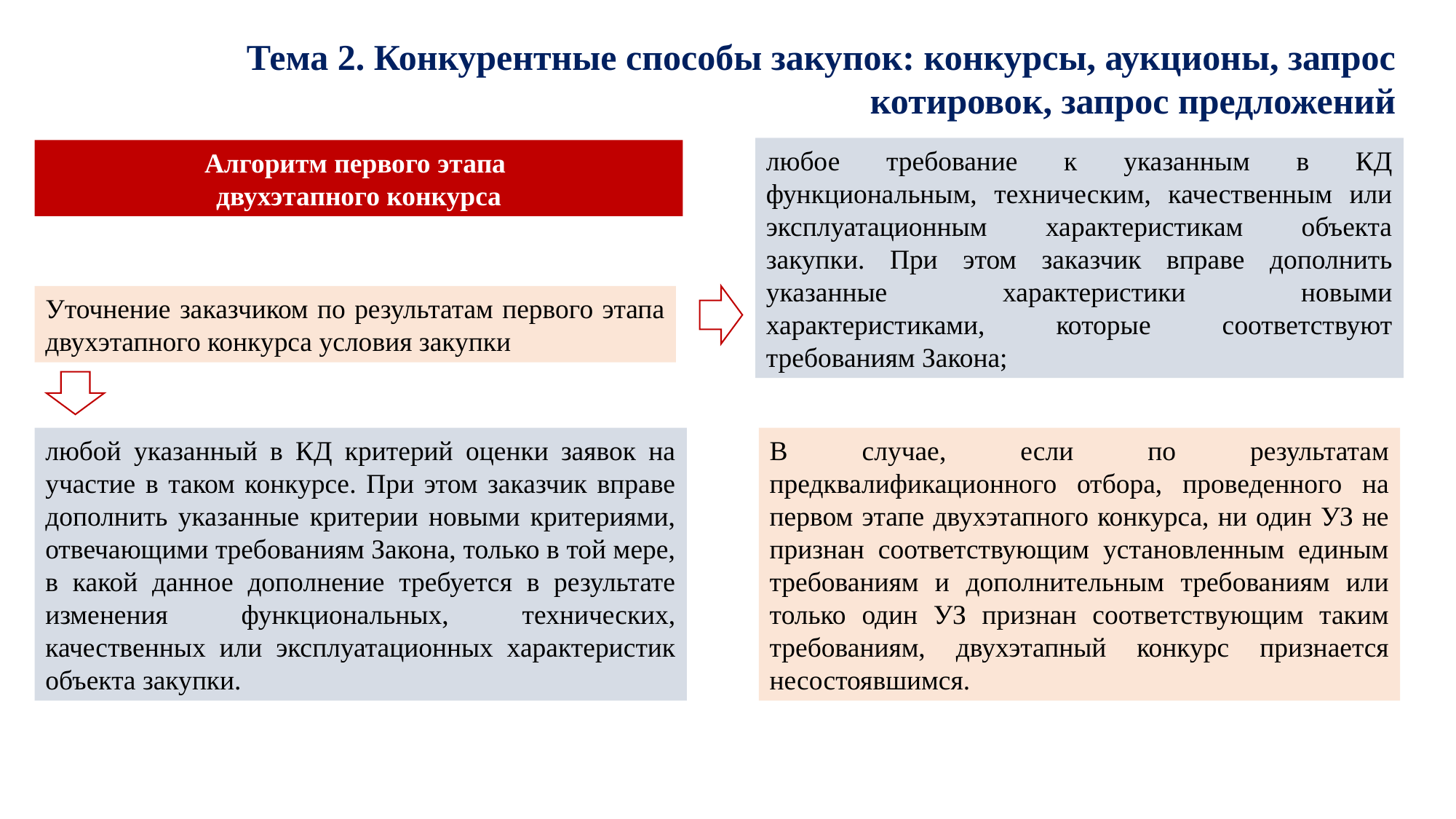

Тема 2. Конкурентные способы закупок: конкурсы, аукционы, запрос котировок, запрос предложений
любое требование к указанным в КД функциональным, техническим, качественным или эксплуатационным характеристикам объекта закупки. При этом заказчик вправе дополнить указанные характеристики новыми характеристиками, которые соответствуют требованиям Закона;
Алгоритм первого этапа
двухэтапного конкурса
Уточнение заказчиком по результатам первого этапа двухэтапного конкурса условия закупки

любой указанный в КД критерий оценки заявок на участие в таком конкурсе. При этом заказчик вправе дополнить указанные критерии новыми критериями, отвечающими требованиям Закона, только в той мере, в какой данное дополнение требуется в результате изменения функциональных, технических, качественных или эксплуатационных характеристик объекта закупки.
В случае, если по результатам предквалификационного отбора, проведенного на первом этапе двухэтапного конкурса, ни один УЗ не признан соответствующим установленным единым требованиям и дополнительным требованиям или только один УЗ признан соответствующим таким требованиям, двухэтапный конкурс признается несостоявшимся.